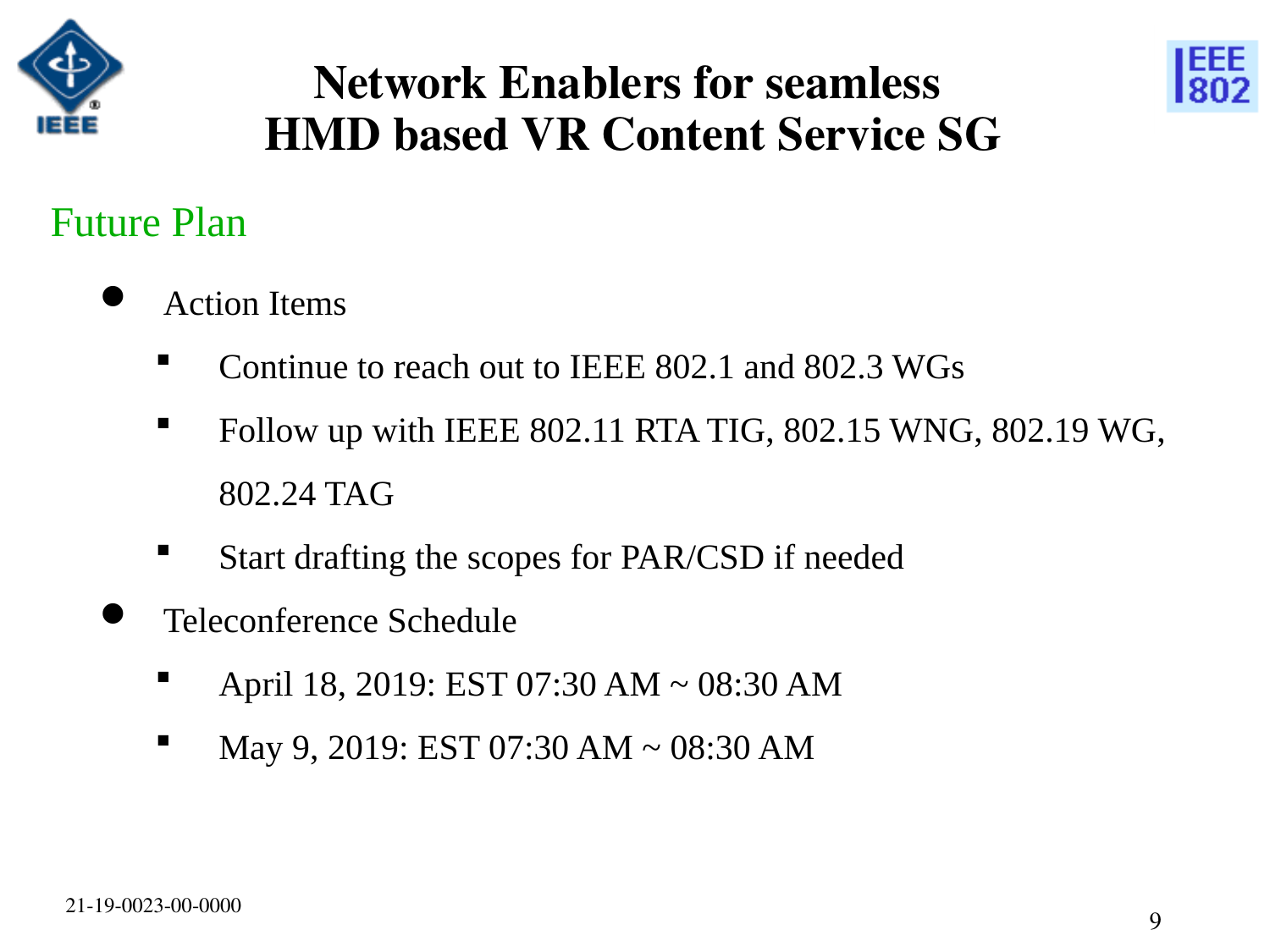

# Network Enablers for seamless HMD based VR Content Service SG
Future Plan
Action Items
Continue to reach out to IEEE 802.1 and 802.3 WGs
Follow up with IEEE 802.11 RTA TIG, 802.15 WNG, 802.19 WG, 802.24 TAG
Start drafting the scopes for PAR/CSD if needed
Teleconference Schedule
April 18, 2019: EST 07:30 AM ~ 08:30 AM
May 9, 2019: EST 07:30 AM ~ 08:30 AM
21-19-0023-00-0000
9